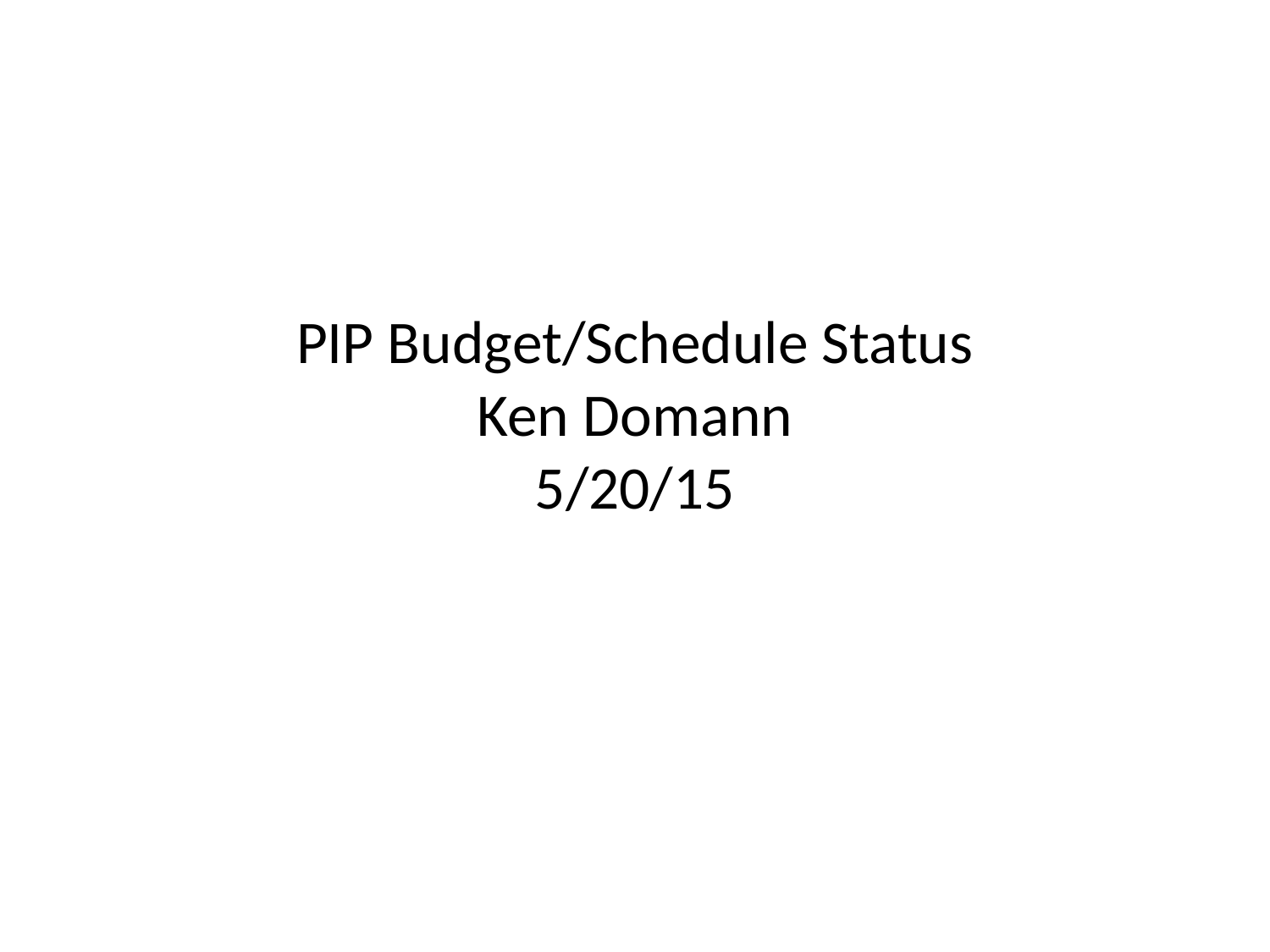

# PIP Budget/Schedule Status Ken Domann 5/20/15